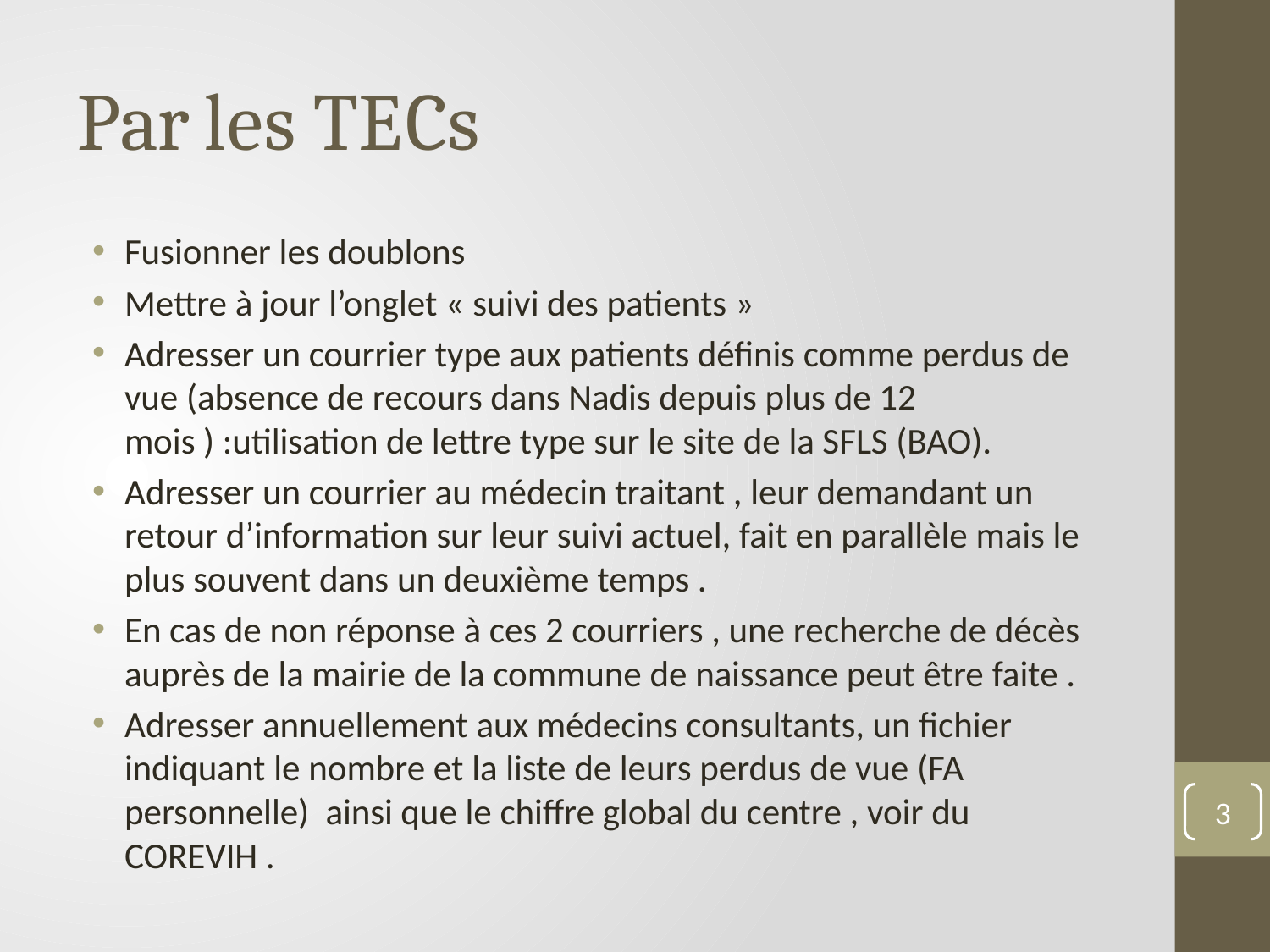

# Par les TECs
Fusionner les doublons
Mettre à jour l’onglet « suivi des patients »
Adresser un courrier type aux patients définis comme perdus de vue (absence de recours dans Nadis depuis plus de 12 mois ) :utilisation de lettre type sur le site de la SFLS (BAO).
Adresser un courrier au médecin traitant , leur demandant un retour d’information sur leur suivi actuel, fait en parallèle mais le plus souvent dans un deuxième temps .
En cas de non réponse à ces 2 courriers , une recherche de décès auprès de la mairie de la commune de naissance peut être faite .
Adresser annuellement aux médecins consultants, un fichier indiquant le nombre et la liste de leurs perdus de vue (FA personnelle)  ainsi que le chiffre global du centre , voir du COREVIH .
3